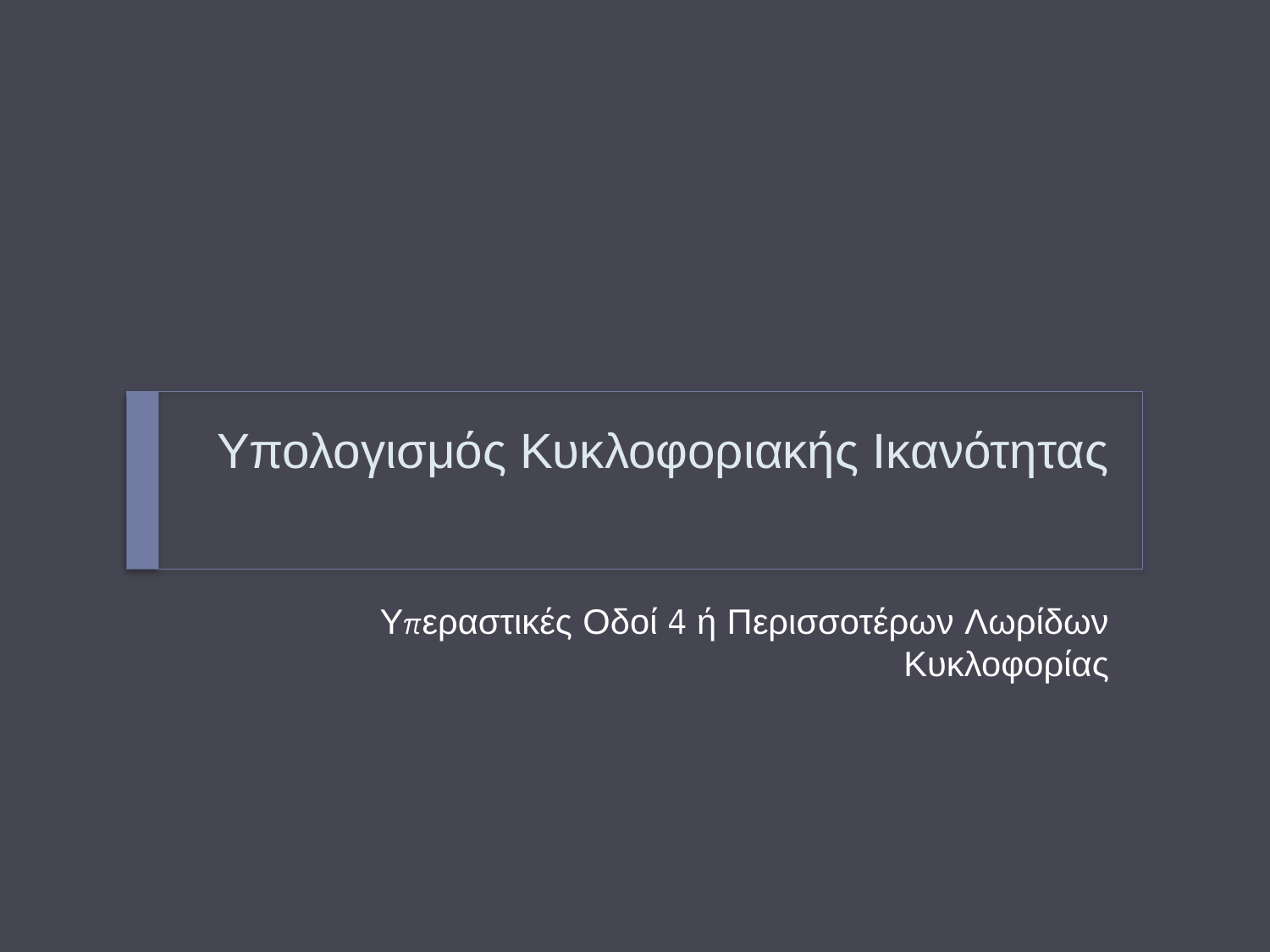

# Υπολογισμός Κυκλοφοριακής Ικανότητας
Υπεραστικές Οδοί 4 ή Περισσοτέρων Λωρίδων Κυκλοφορίας